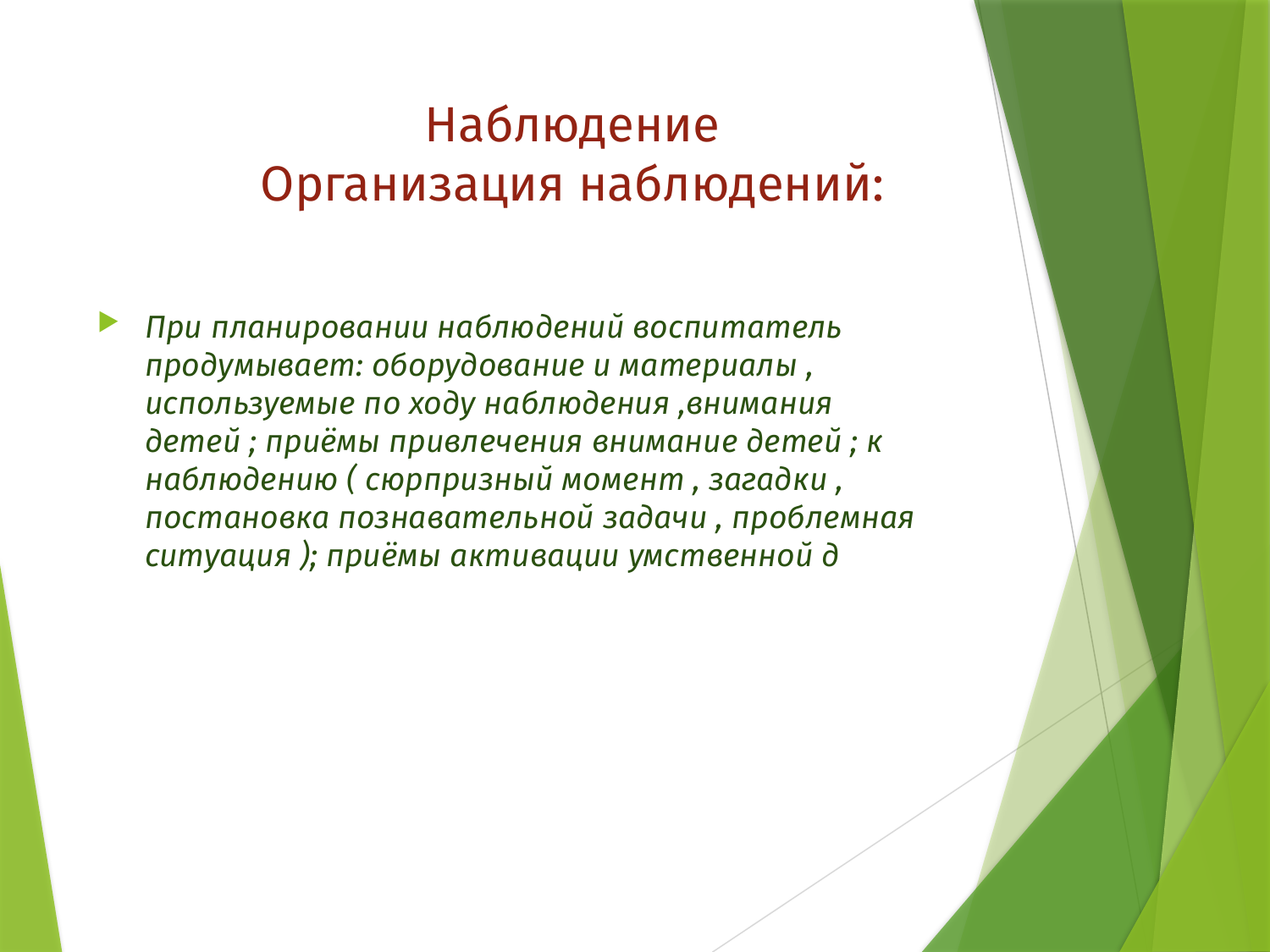

# Наблюдение Организация наблюдений:
При планировании наблюдений воспитатель продумывает: оборудование и материалы , используемые по ходу наблюдения ,внимания детей ; приёмы привлечения внимание детей ; к наблюдению ( сюрпризный момент , загадки , постановка познавательной задачи , проблемная ситуация ); приёмы активации умственной д